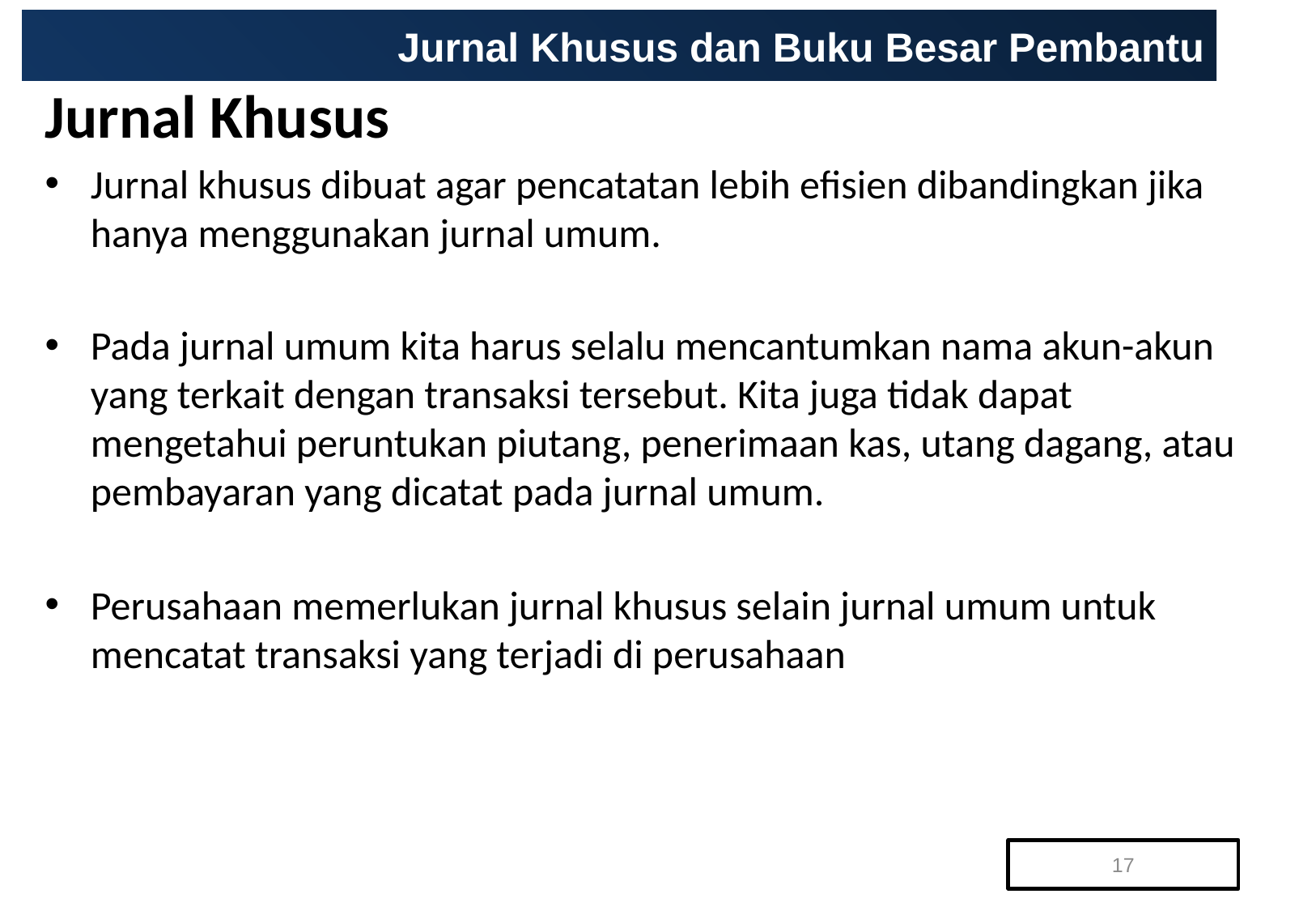

# Jurnal Khusus dan Buku Besar Pembantu
Jurnal Khusus
Jurnal khusus dibuat agar pencatatan lebih efisien dibandingkan jika hanya menggunakan jurnal umum.

Pada jurnal umum kita harus selalu mencantumkan nama akun-akun yang terkait dengan transaksi tersebut. Kita juga tidak dapat mengetahui peruntukan piutang, penerimaan kas, utang dagang, atau pembayaran yang dicatat pada jurnal umum.

Perusahaan memerlukan jurnal khusus selain jurnal umum untuk mencatat transaksi yang terjadi di perusahaan

17